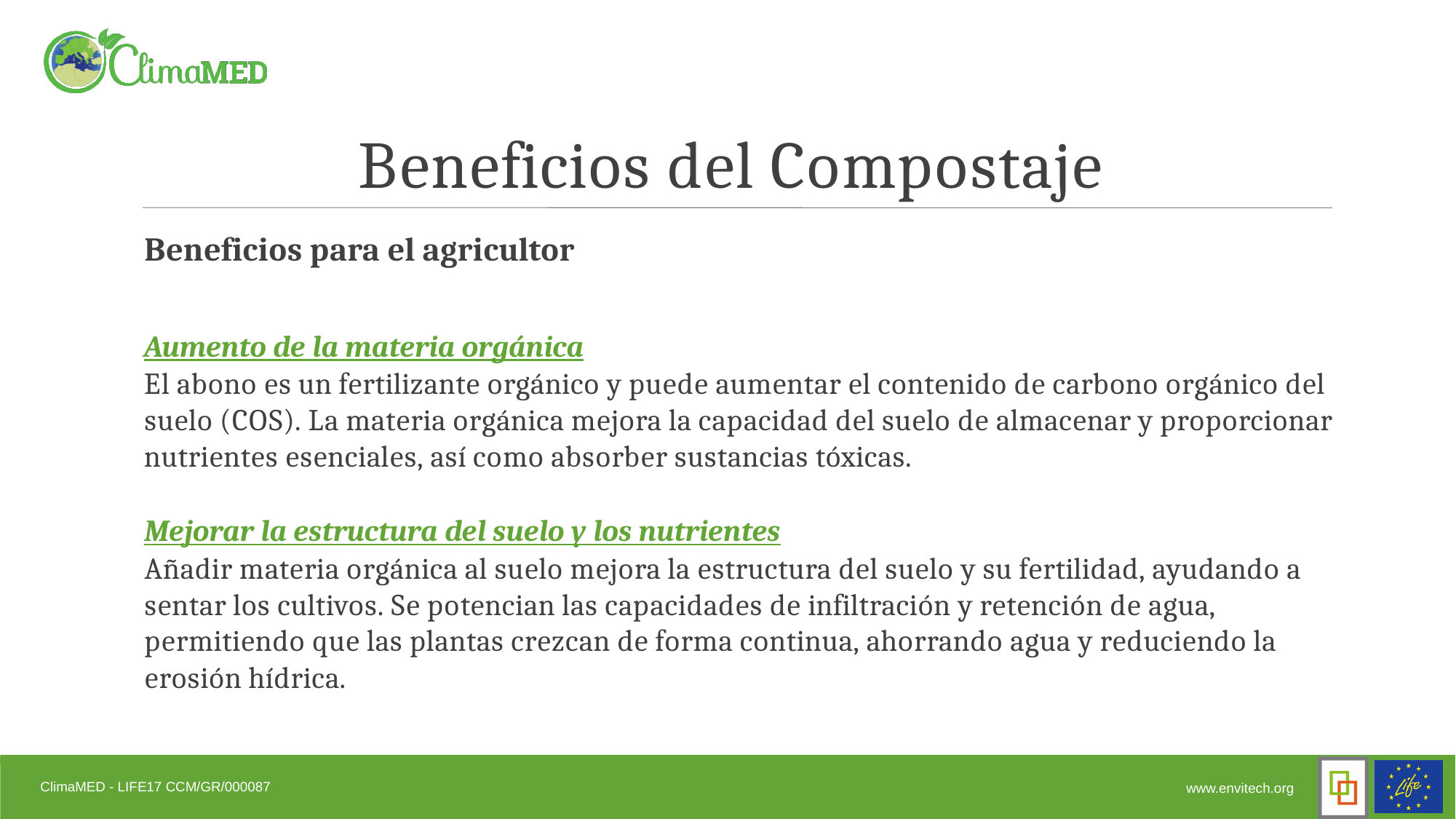

Beneficios del Compostaje
Beneficios para el agricultor

Aumento de la materia orgánica
El abono es un fertilizante orgánico y puede aumentar el contenido de carbono orgánico del suelo (COS). La materia orgánica mejora la capacidad del suelo de almacenar y proporcionar nutrientes esenciales, así como absorber sustancias tóxicas.

Mejorar la estructura del suelo y los nutrientes
Añadir materia orgánica al suelo mejora la estructura del suelo y su fertilidad, ayudando a sentar los cultivos. Se potencian las capacidades de infiltración y retención de agua, permitiendo que las plantas crezcan de forma continua, ahorrando agua y reduciendo la erosión hídrica.